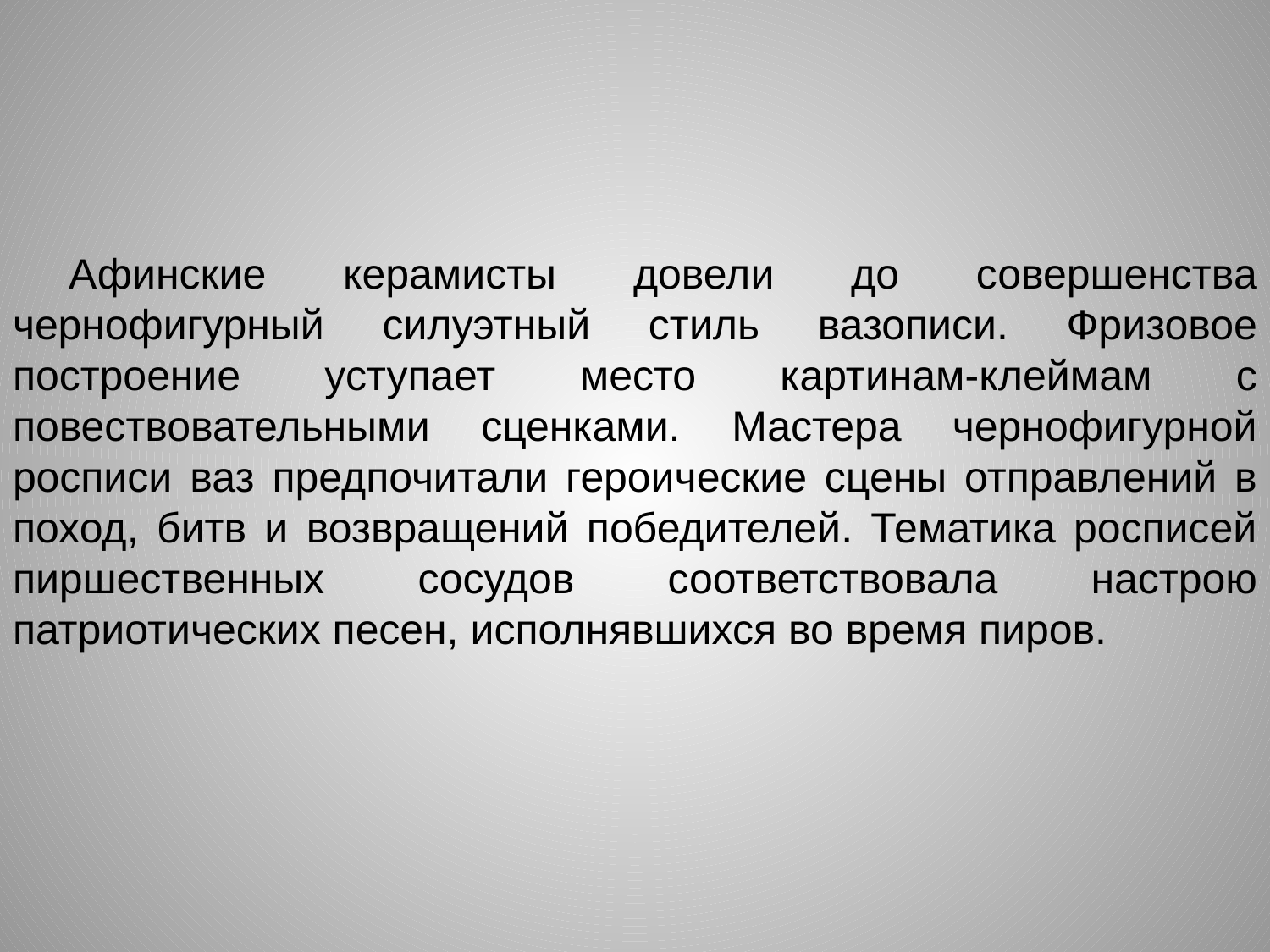

Афинские керамисты довели до совершенства чернофигурный силуэтный стиль вазописи. Фризовое построение уступает место картинам-клеймам с повествовательными сценками. Мастера чернофигурной росписи ваз предпочитали героические сцены отправлений в поход, битв и возвращений победителей. Тематика росписей пиршественных сосудов соответствовала настрою патриотических песен, исполнявшихся во время пиров.